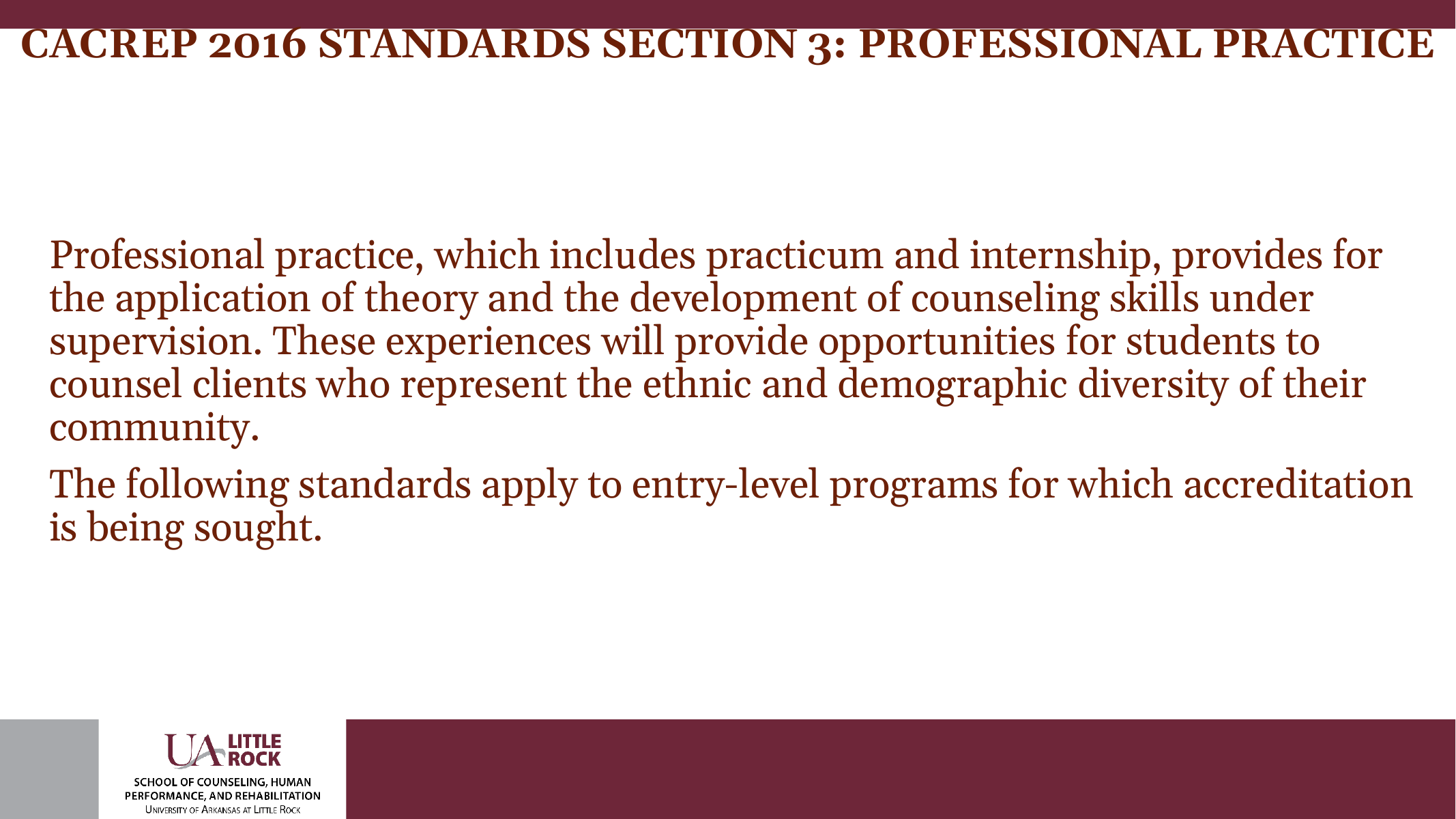

# CACREP 2016 STANDARDS SECTION 3: PROFESSIONAL PRACTICE
Professional practice, which includes practicum and internship, provides for the application of theory and the development of counseling skills under supervision. These experiences will provide opportunities for students to counsel clients who represent the ethnic and demographic diversity of their community.
The following standards apply to entry-level programs for which accreditation is being sought.